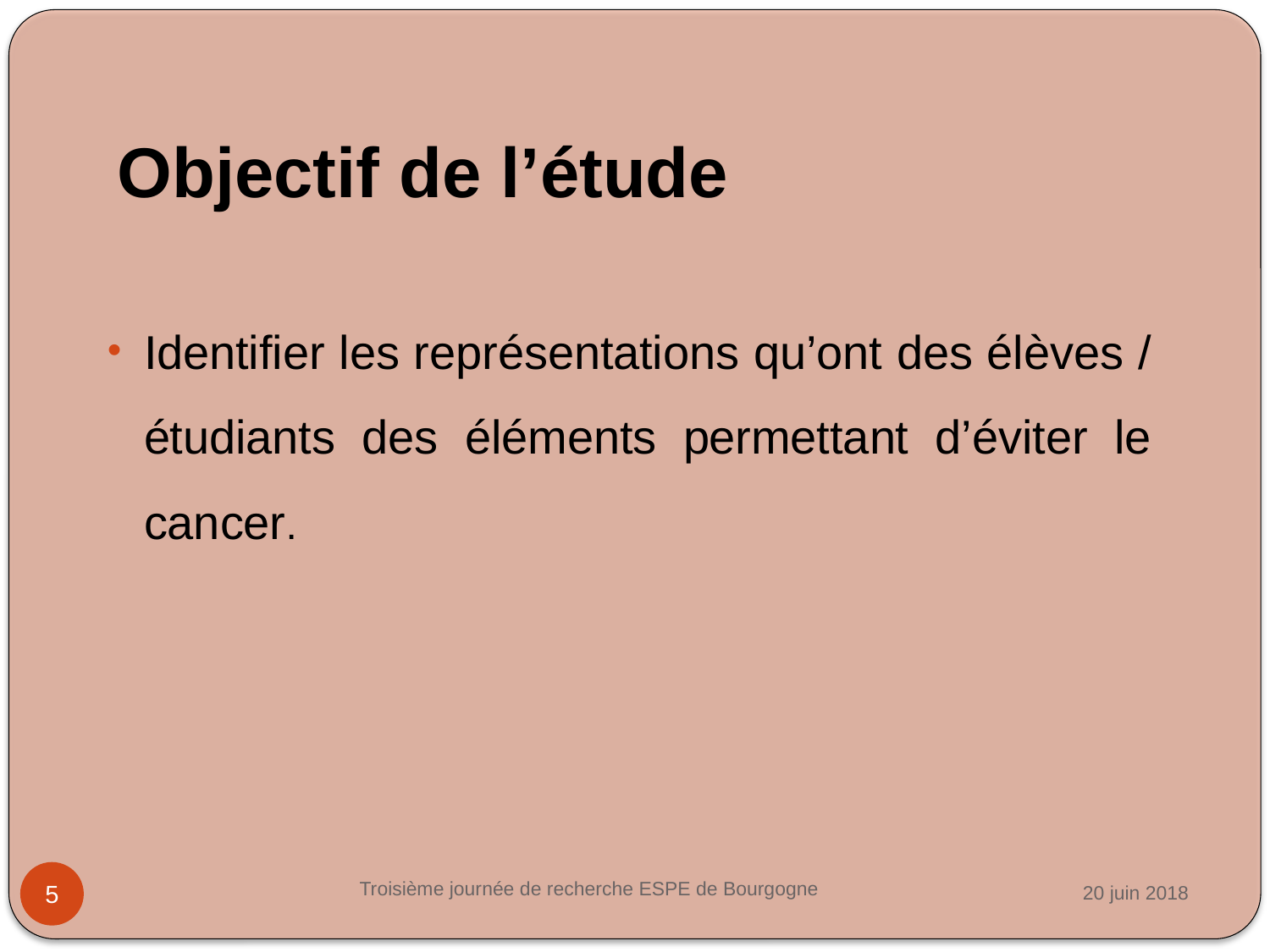

# Objectif de l’étude
Identifier les représentations qu’ont des élèves / étudiants des éléments permettant d’éviter le cancer.
Troisième journée de recherche ESPE de Bourgogne
20 juin 2018
5